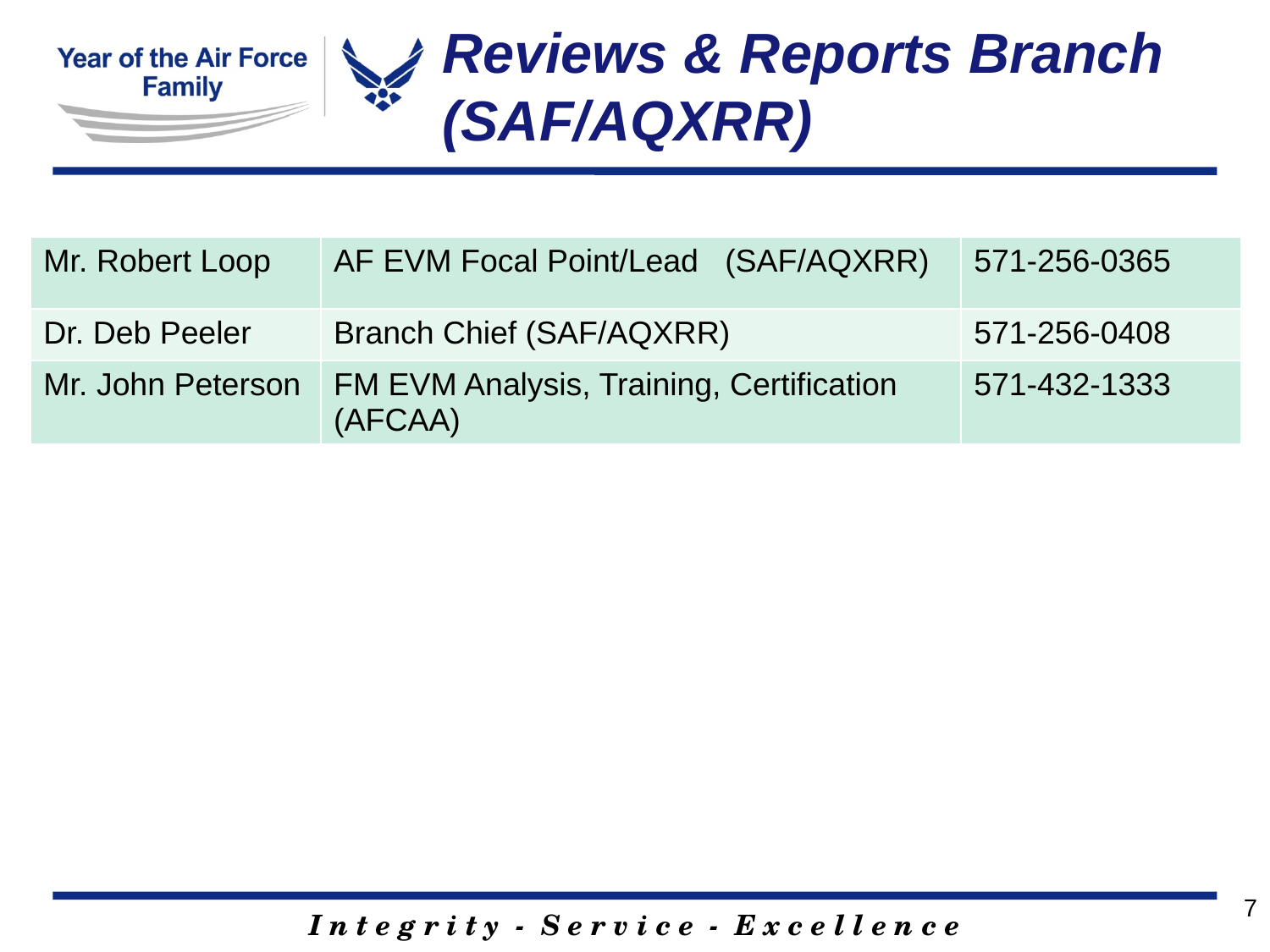

Reviews & Reports Branch (SAF/AQXRR)
| Mr. Robert Loop | AF EVM Focal Point/Lead (SAF/AQXRR) | 571-256-0365 |
| --- | --- | --- |
| Dr. Deb Peeler | Branch Chief (SAF/AQXRR) | 571-256-0408 |
| Mr. John Peterson | FM EVM Analysis, Training, Certification (AFCAA) | 571-432-1333 |
7